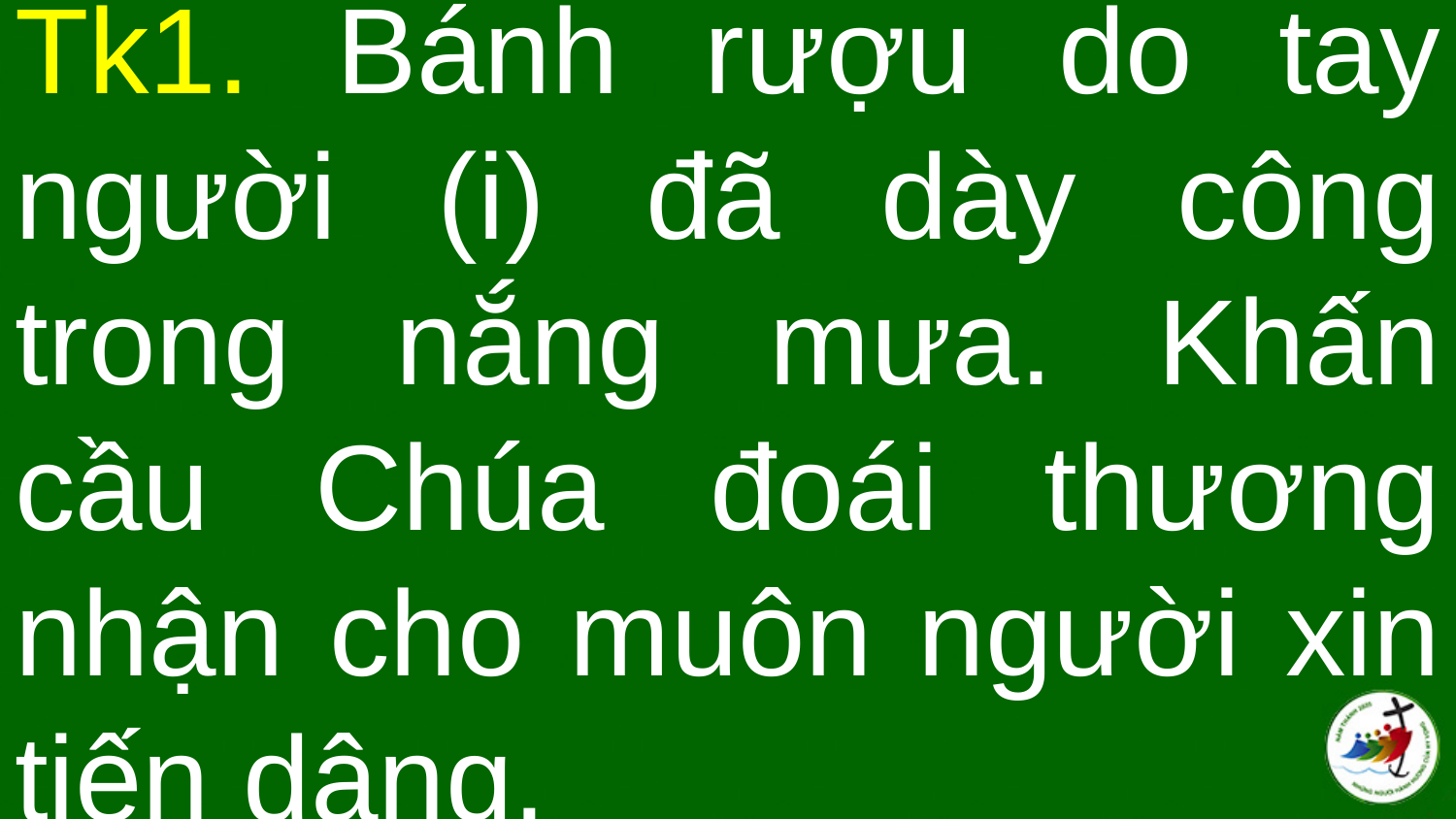

# Tk1. Bánh rượu do tay người (i) đã dày công trong nắng mưa. Khấn cầu Chúa đoái thương nhận cho muôn người xin tiến dâng.